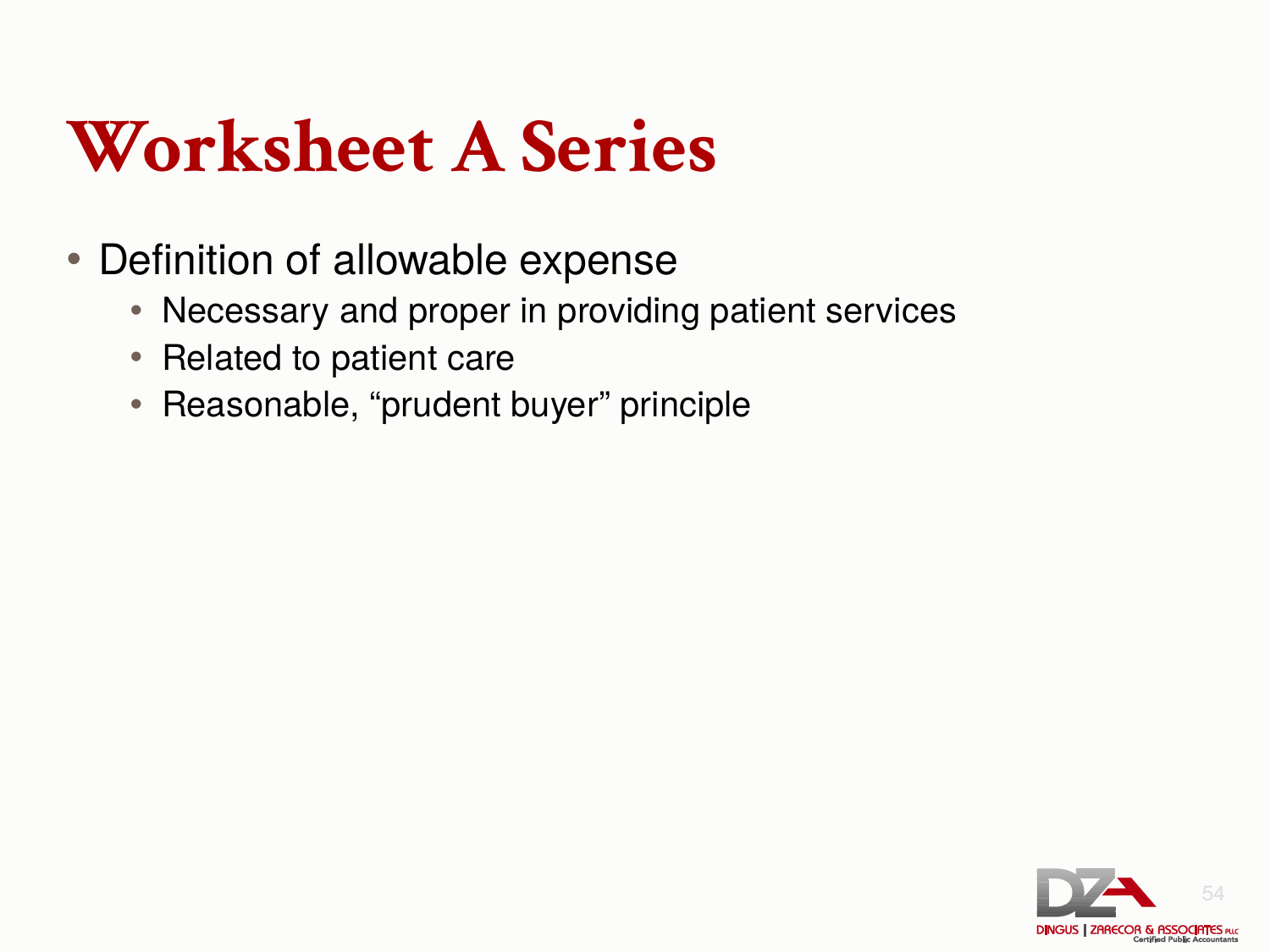

# Worksheet A Series
Definition of allowable expense
Necessary and proper in providing patient services
Related to patient care
Reasonable, “prudent buyer” principle

54